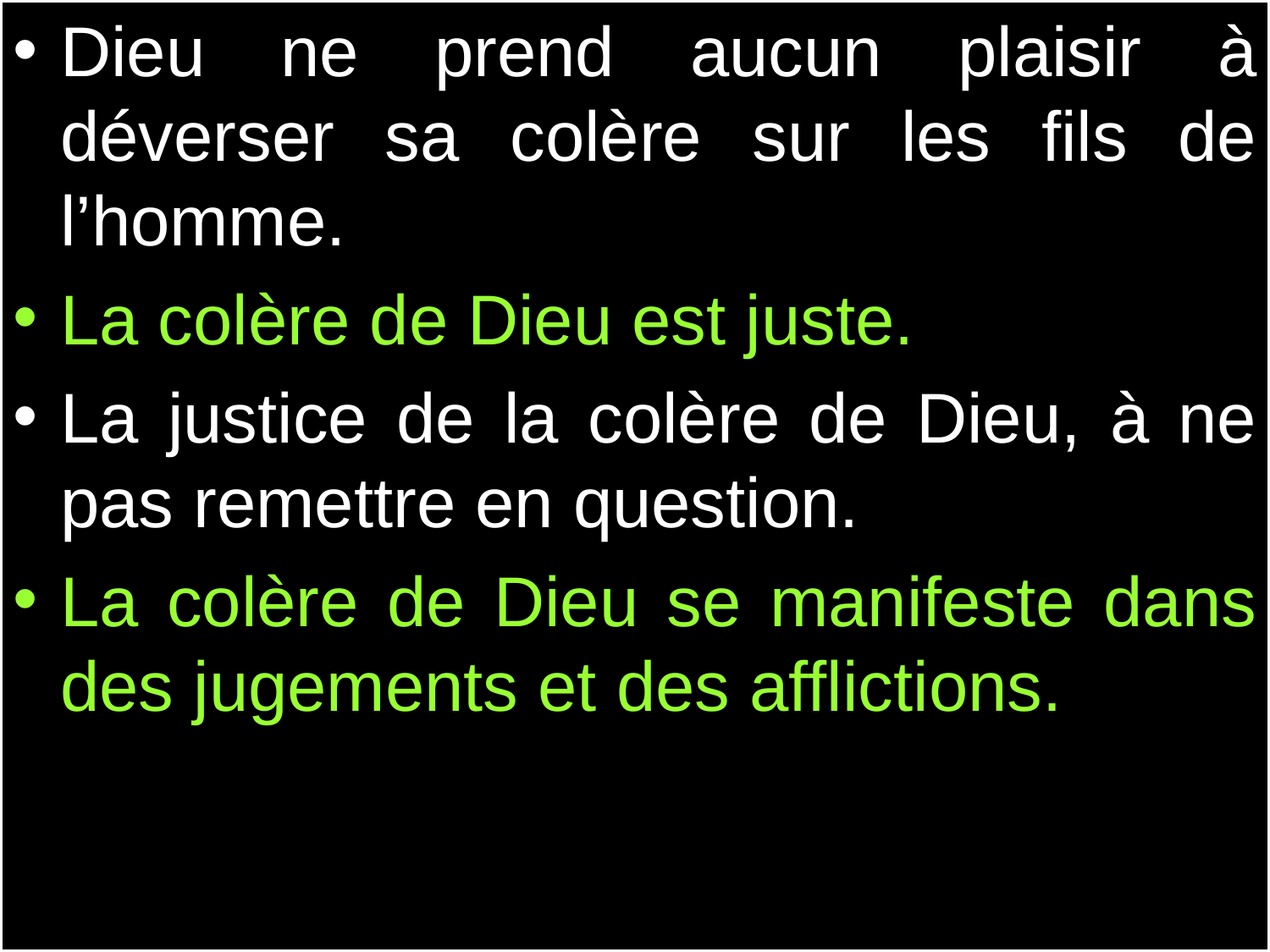

Dieu ne prend aucun plaisir à déverser sa colère sur les fils de l’homme.
La colère de Dieu est juste.
La justice de la colère de Dieu, à ne pas remettre en question.
La colère de Dieu se manifeste dans des jugements et des afflictions.